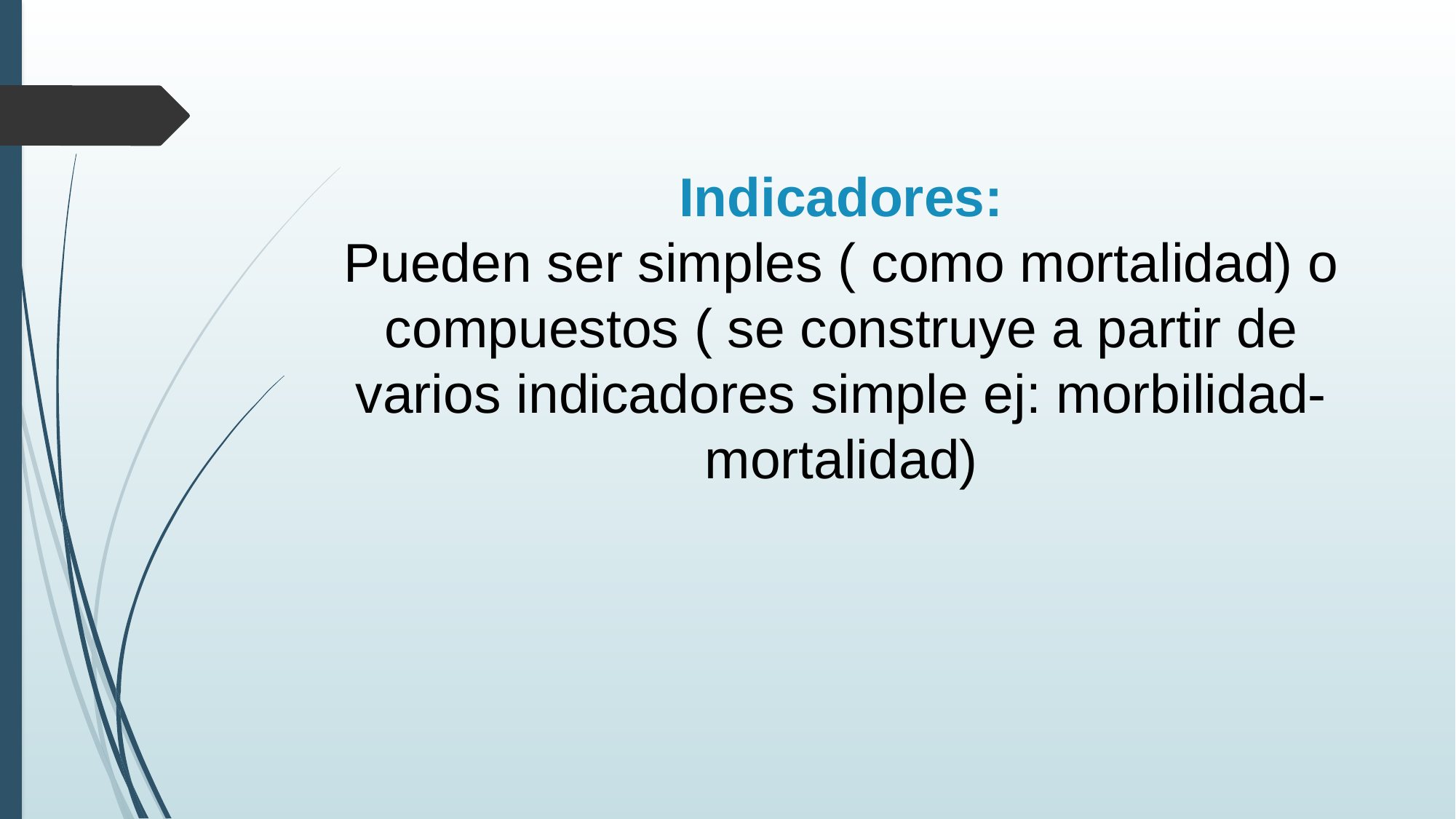

# Indicadores: Pueden ser simples ( como mortalidad) o compuestos ( se construye a partir de varios indicadores simple ej: morbilidad- mortalidad)